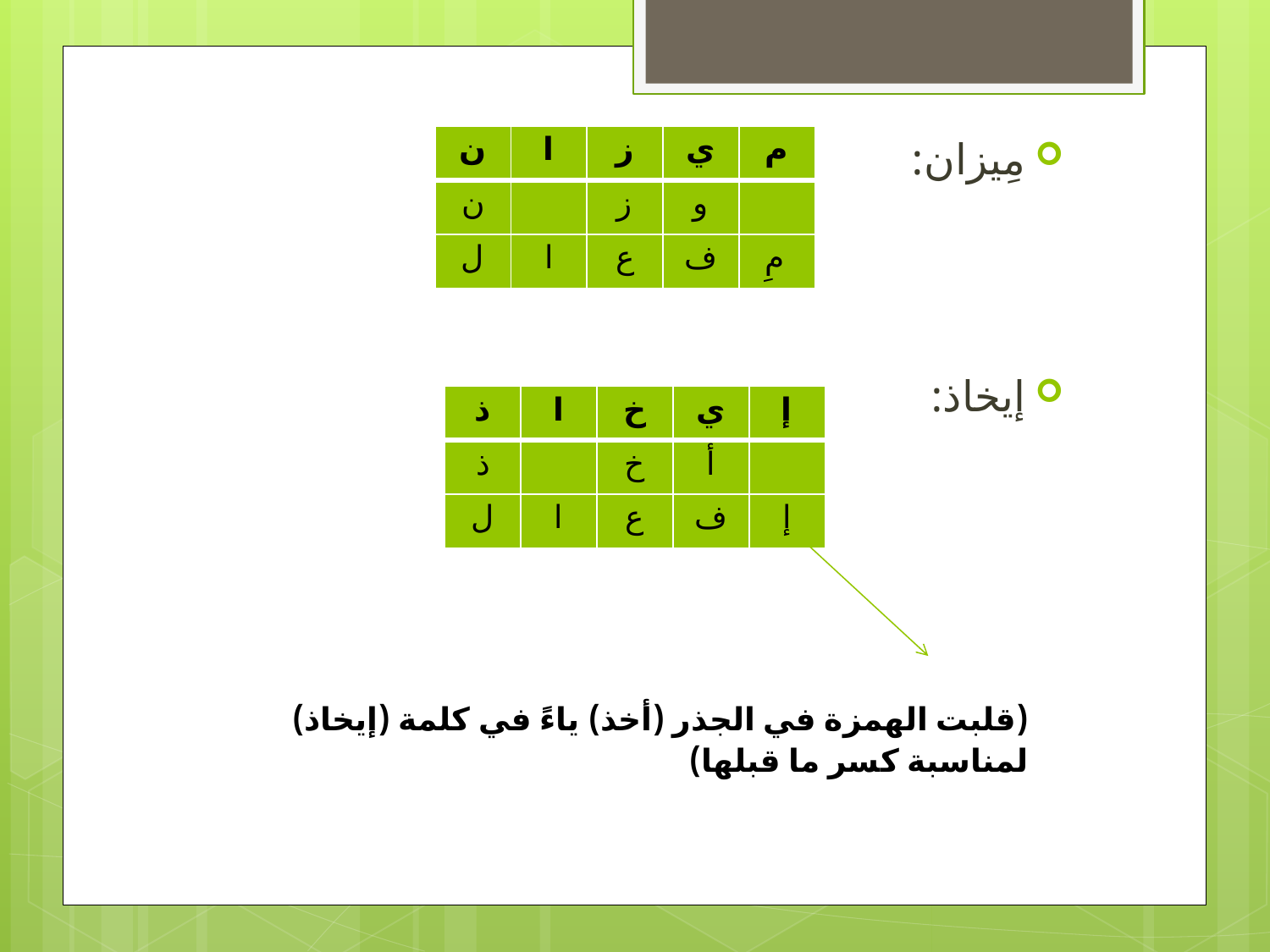

مِيزان:

إيخاذ:
| ن | ا | ز | ي | م |
| --- | --- | --- | --- | --- |
| ن |  | ز | و |  |
| ل | ا | ع | ف | مِ |
| ذ | ا | خ | ي | إ |
| --- | --- | --- | --- | --- |
| ذ |  | خ | أ |  |
| ل | ا | ع | ف | إ |
| (قلبت الهمزة في الجذر (أخذ) ياءً في كلمة (إيخاذ) لمناسبة كسر ما قبلها) |
| --- |